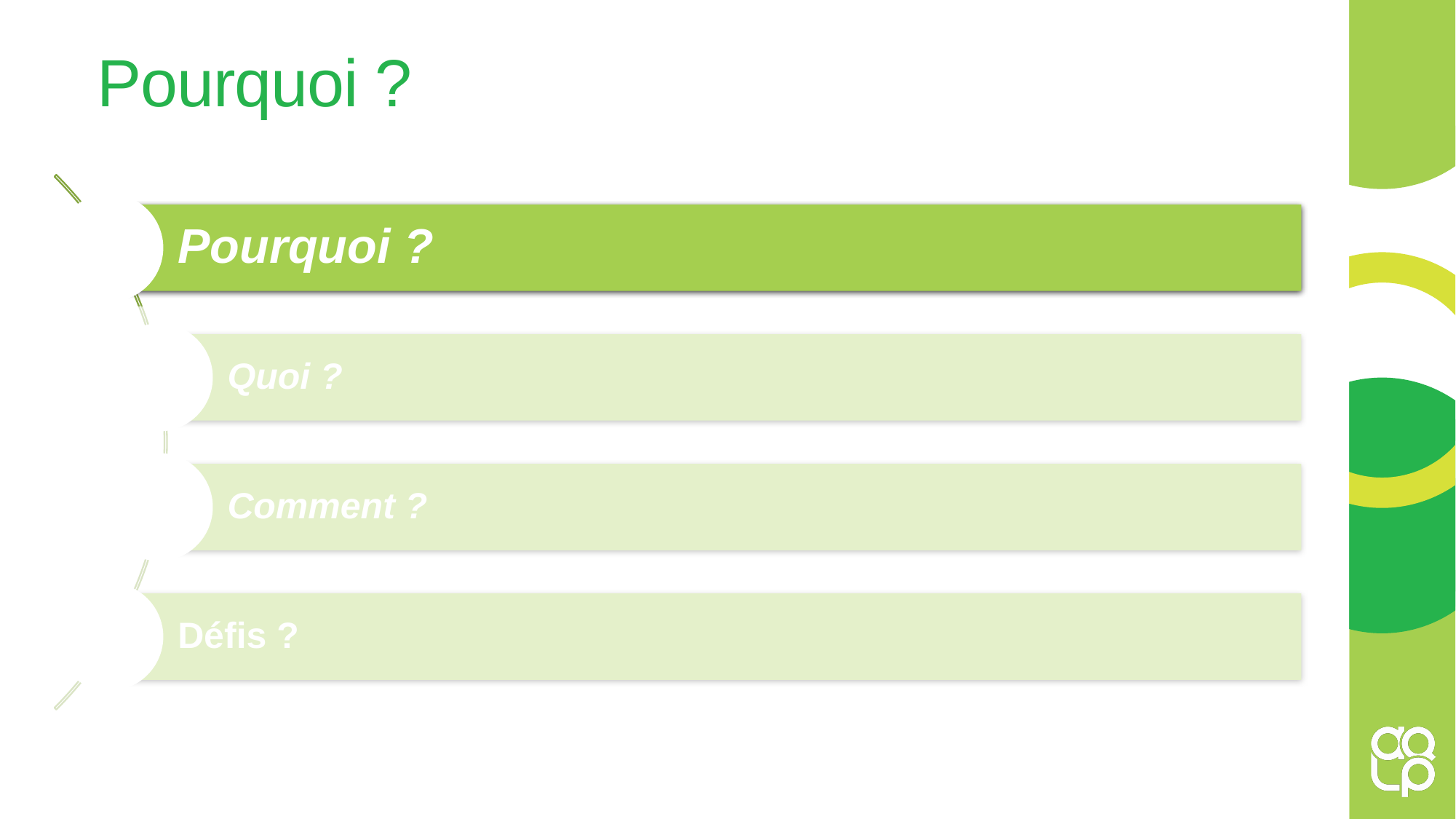

# Pourquoi ?
Pourquoi ?
Quoi ?
Comment ?
Défis ?